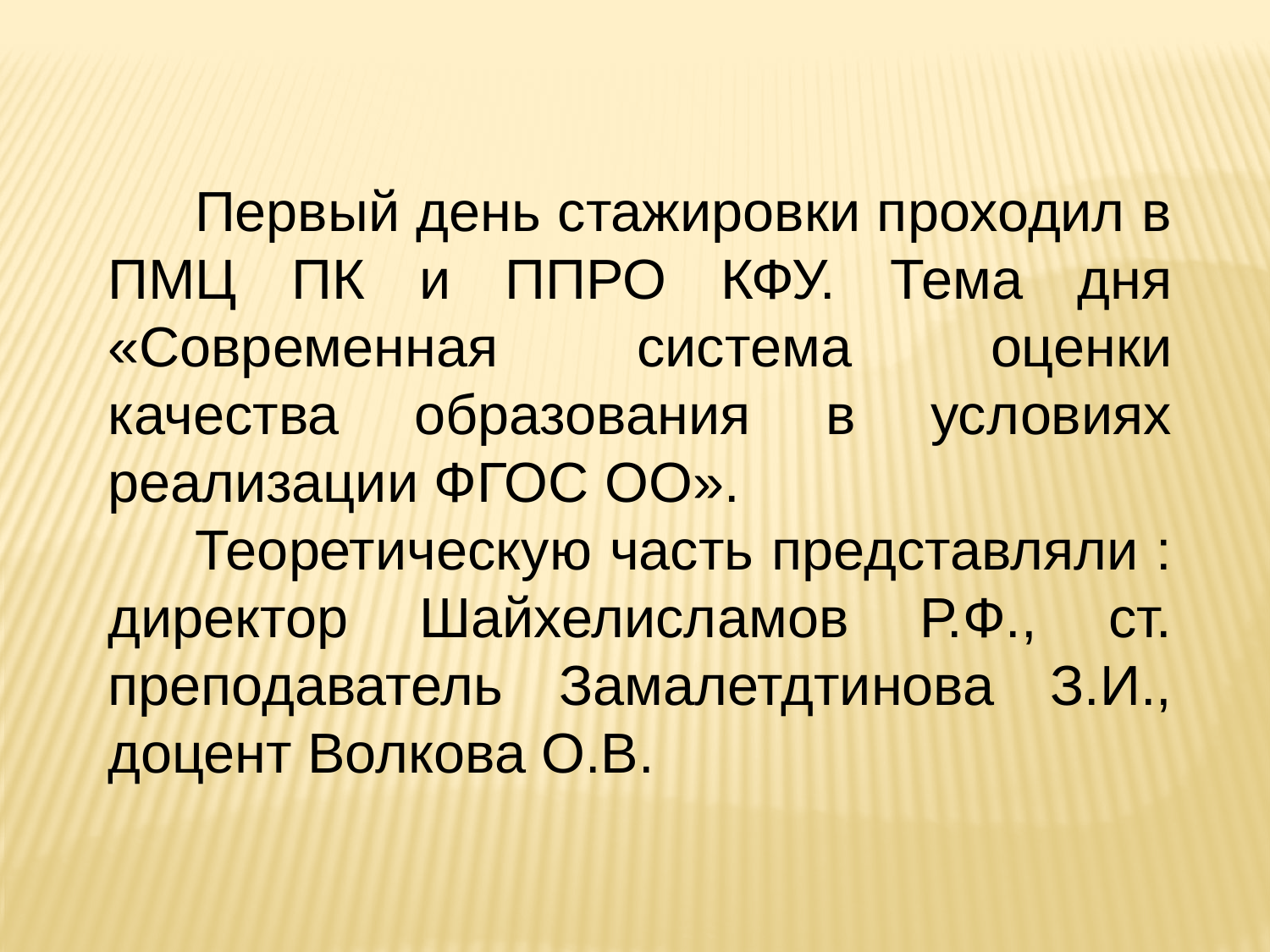

Первый день стажировки проходил в ПМЦ ПК и ППРО КФУ. Тема дня «Современная система оценки качества образования в условиях реализации ФГОС ОО».
Теоретическую часть представляли : директор Шайхелисламов Р.Ф., ст. преподаватель Замалетдтинова З.И., доцент Волкова О.В.